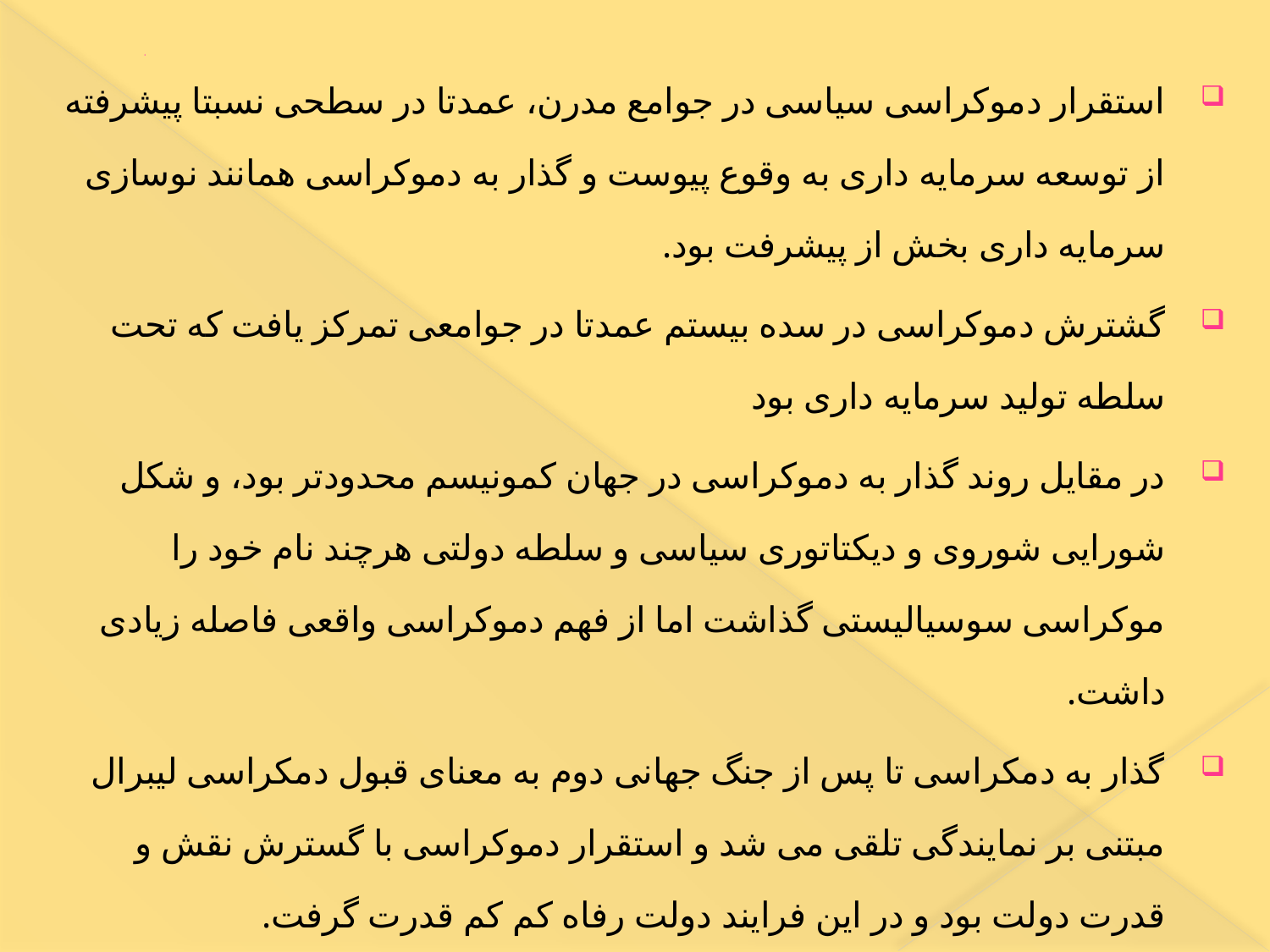

# .
استقرار دموکراسی سیاسی در جوامع مدرن، عمدتا در سطحی نسبتا پیشرفته از توسعه سرمایه داری به وقوع پیوست و گذار به دموکراسی همانند نوسازی سرمایه داری بخش از پیشرفت بود.
گشترش دموکراسی در سده بیستم عمدتا در جوامعی تمرکز یافت که تحت سلطه تولید سرمایه داری بود
در مقایل روند گذار به دموکراسی در جهان کمونیسم محدودتر بود، و شکل شورایی شوروی و دیکتاتوری سیاسی و سلطه دولتی هرچند نام خود را موکراسی سوسیالیستی گذاشت اما از فهم دموکراسی واقعی فاصله زیادی داشت.
گذار به دمکراسی تا پس از جنگ جهانی دوم به معنای قبول دمکراسی لیبرال مبتنی بر نمایندگی تلقی می شد و استقرار دموکراسی با گسترش نقش و قدرت دولت بود و در این فرایند دولت رفاه کم کم قدرت گرفت.